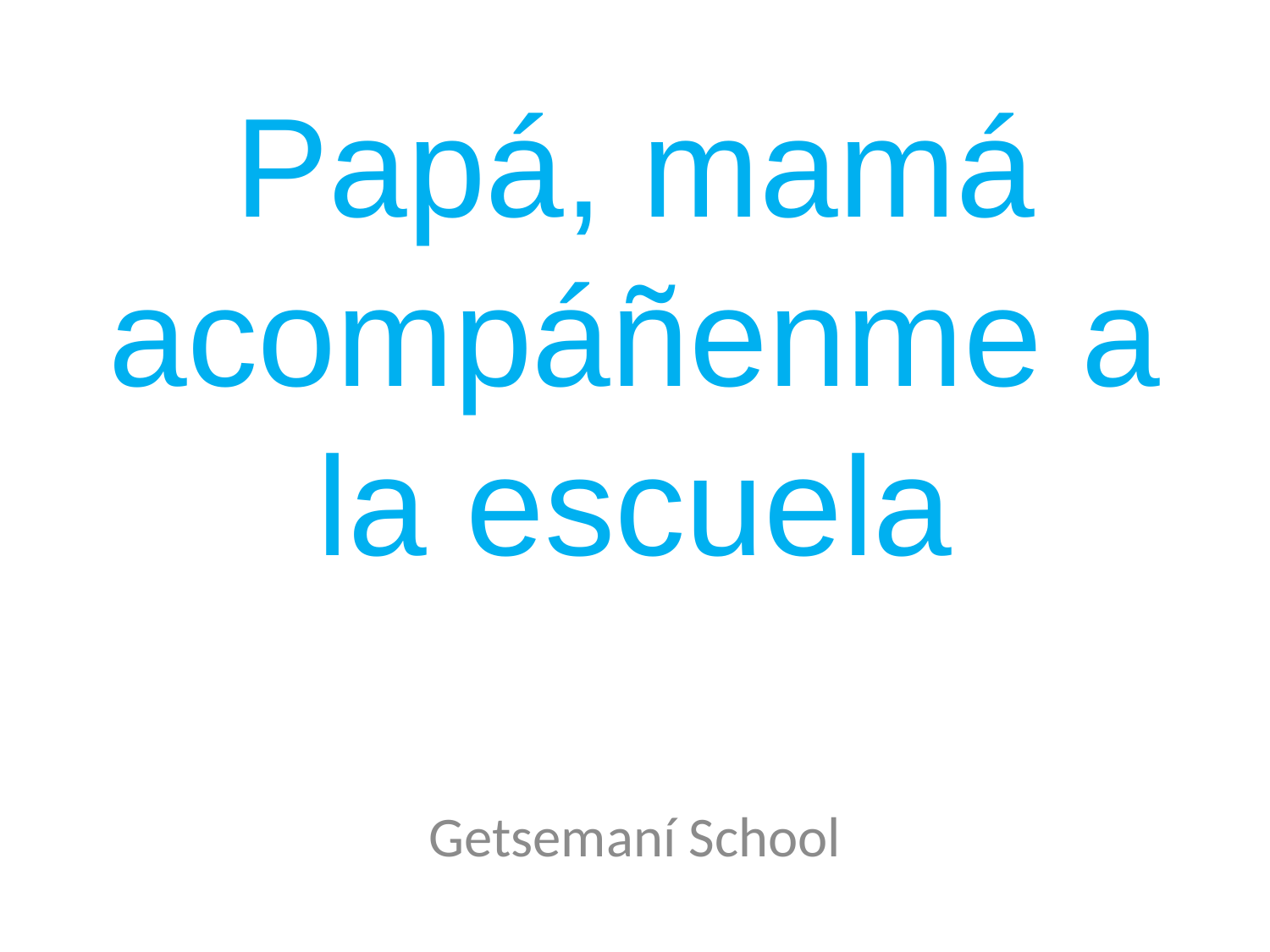

# Papá, mamá acompáñenme a la escuela
Getsemaní School